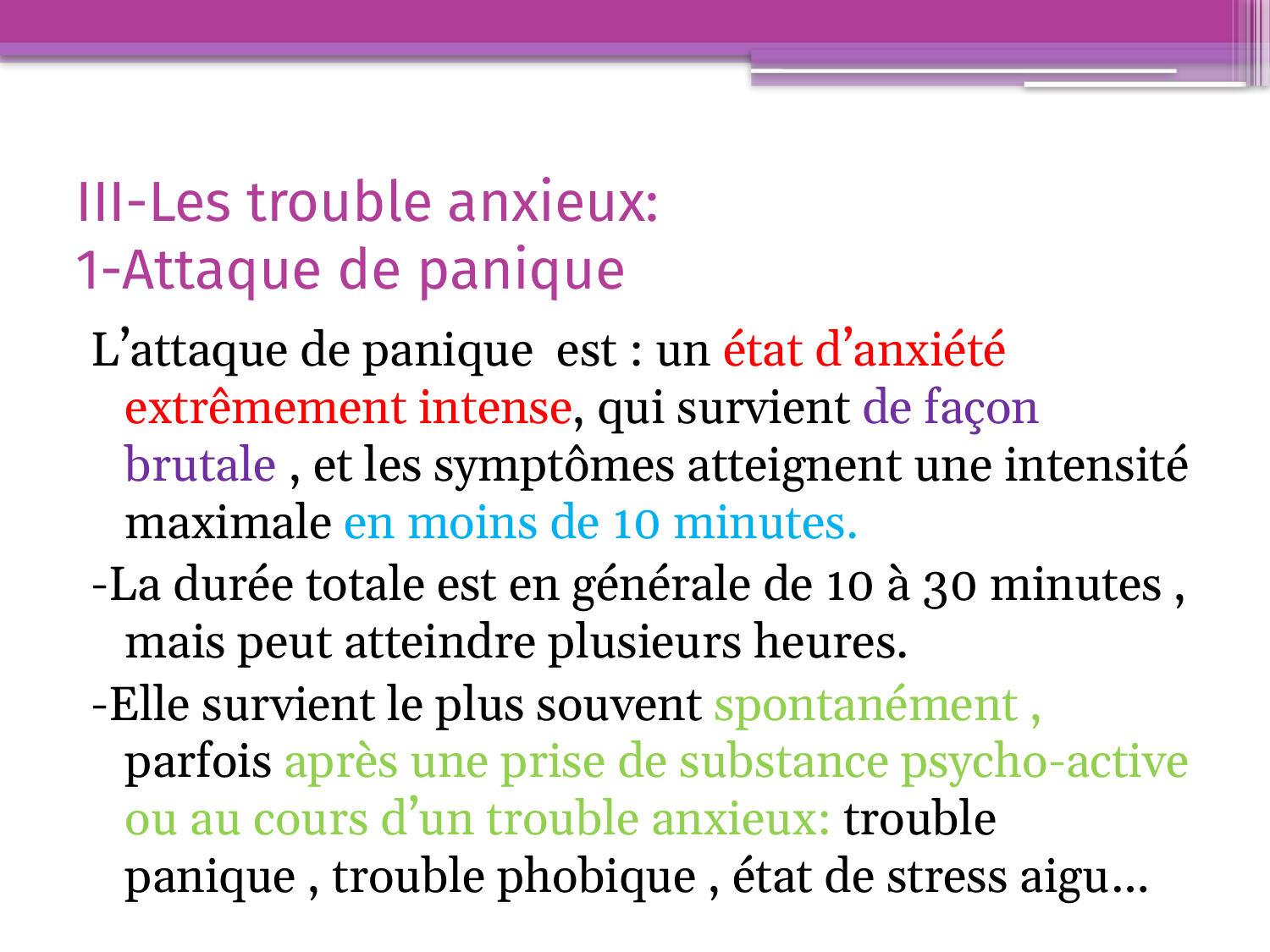

# III-Les trouble anxieux: 1-Attaque de panique
L’attaque de panique  est : un état d’anxiété extrêmement intense, qui survient de façon brutale , et les symptômes atteignent une intensité maximale en moins de 10 minutes.
-La durée totale est en générale de 10 à 30 minutes , mais peut atteindre plusieurs heures.
-Elle survient le plus souvent spontanément , parfois après une prise de substance psycho-active ou au cours d’un trouble anxieux: trouble panique , trouble phobique , état de stress aigu…